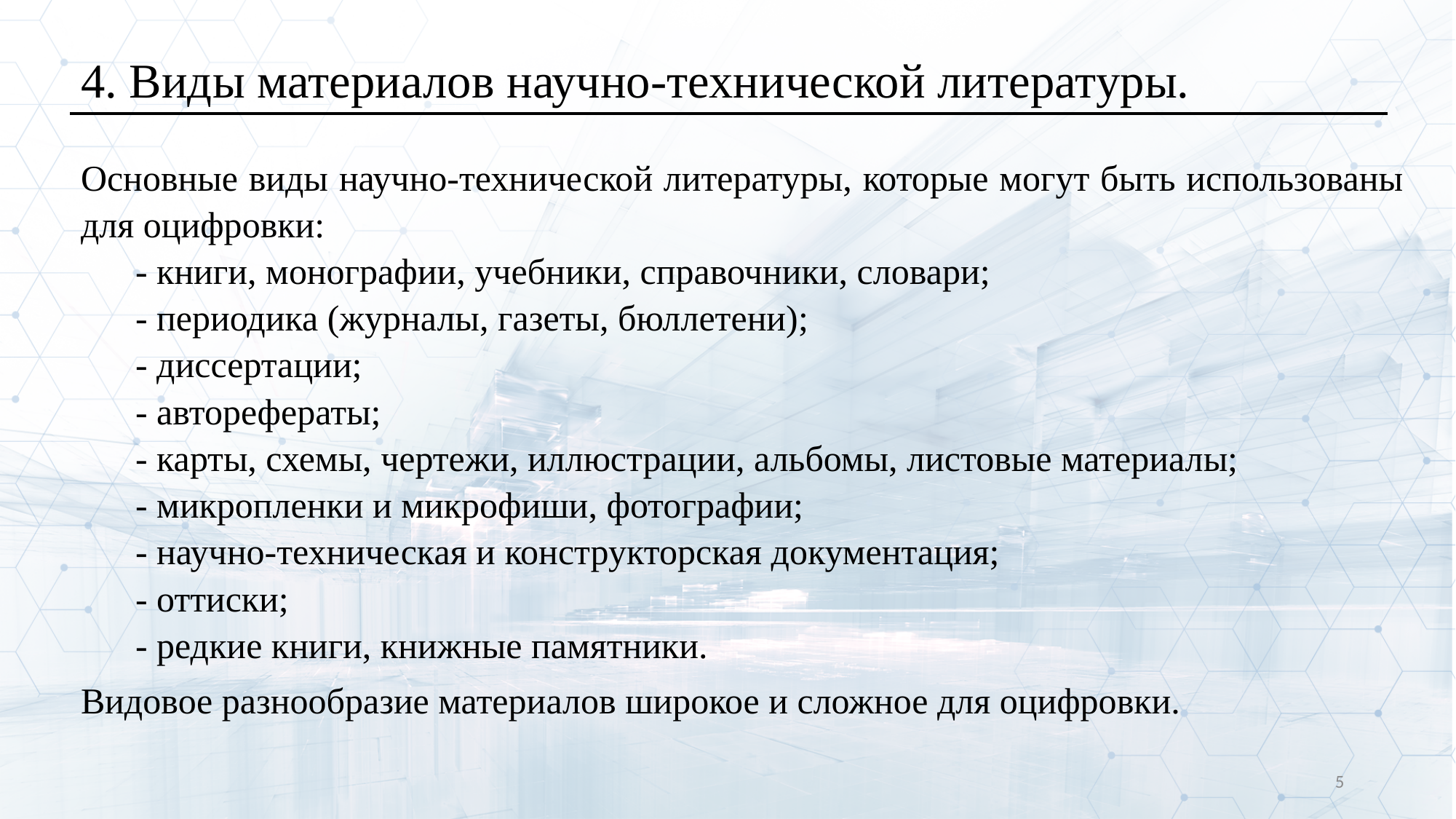

4. Виды материалов научно-технической литературы.
Основные виды научно-технической литературы, которые могут быть использованы для оцифровки:
- книги, монографии, учебники, справочники, словари;
- периодика (журналы, газеты, бюллетени);
- диссертации;
- авторефераты;
- карты, схемы, чертежи, иллюстрации, альбомы, листовые материалы;
- микропленки и микрофиши, фотографии;
- научно-техническая и конструкторская документация;
- оттиски;
- редкие книги, книжные памятники.
Видовое разнообразие материалов широкое и сложное для оцифровки.
5